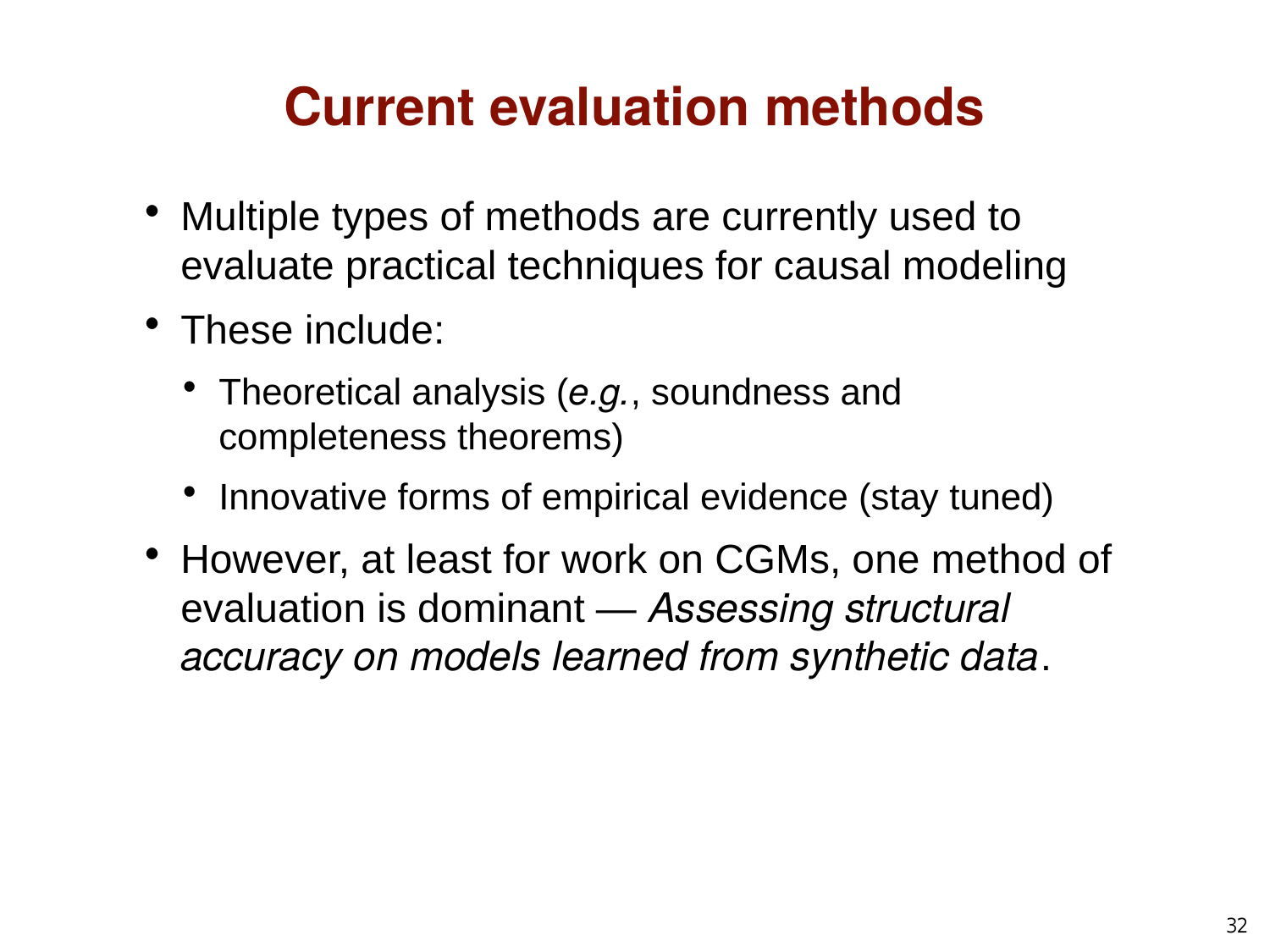

# Current evaluation methods
Multiple types of methods are currently used to evaluate practical techniques for causal modeling
These include:
Theoretical analysis (e.g., soundness and completeness theorems)
Innovative forms of empirical evidence (stay tuned)
However, at least for work on CGMs, one method of evaluation is dominant — Assessing structural accuracy on models learned from synthetic data.
32